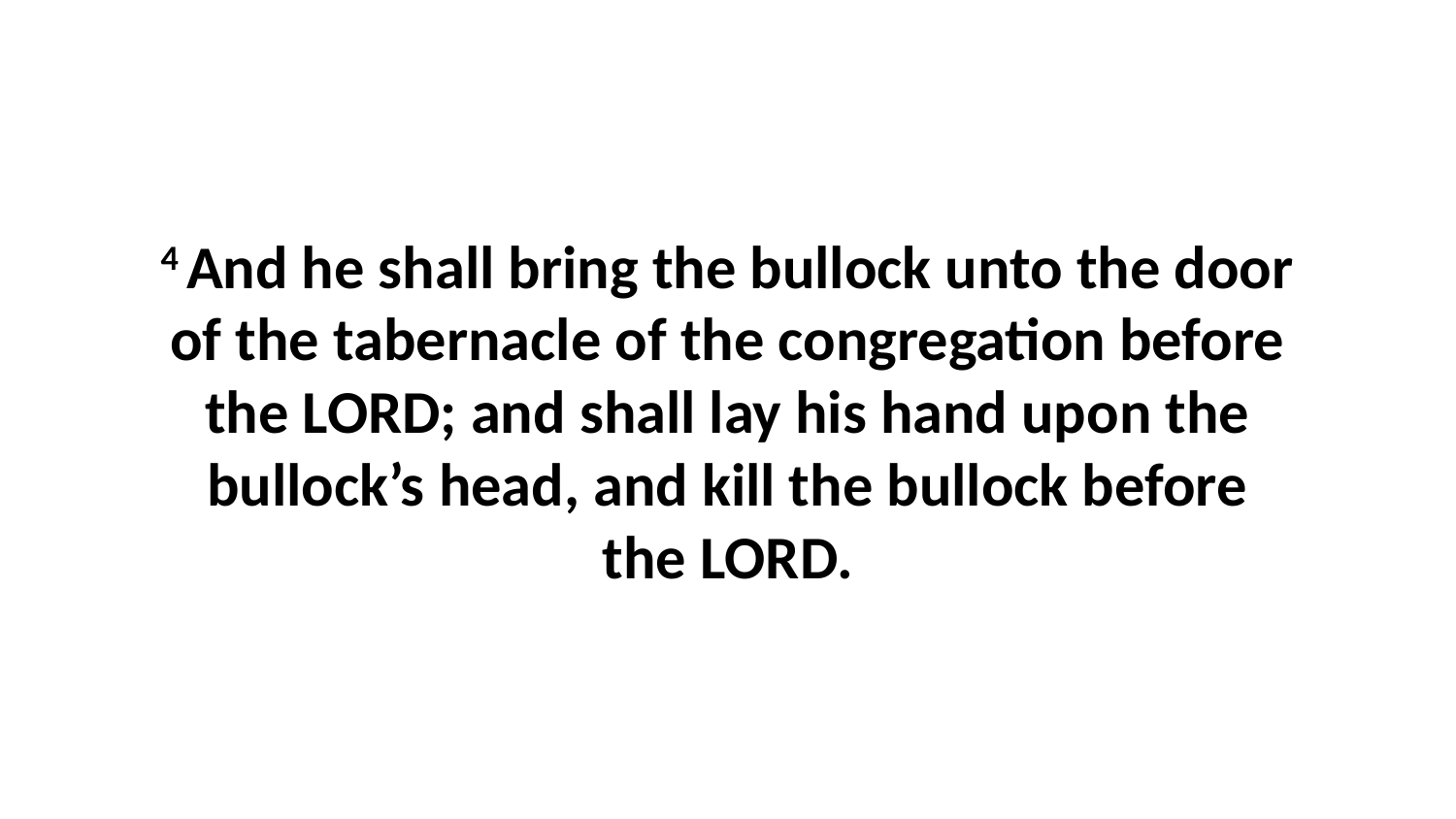

4 And he shall bring the bullock unto the door of the tabernacle of the congregation before the LORD; and shall lay his hand upon the bullock’s head, and kill the bullock before the LORD.